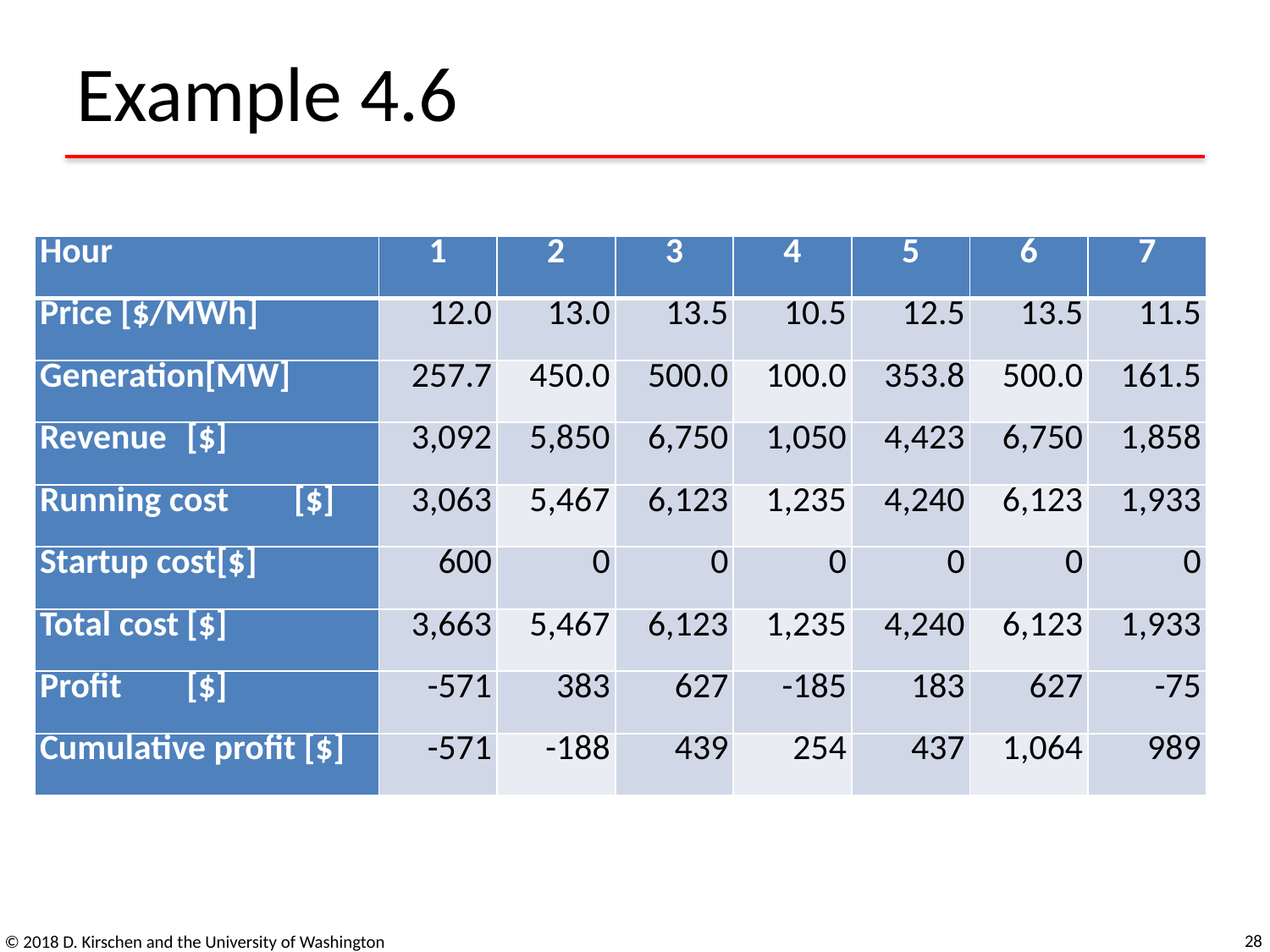

# Example 4.6
| Hour | 1 | 2 | 3 | 4 | 5 | 6 | 7 |
| --- | --- | --- | --- | --- | --- | --- | --- |
| Price [$/MWh] | 12.0 | 13.0 | 13.5 | 10.5 | 12.5 | 13.5 | 11.5 |
| Generation [MW] | 257.7 | 450.0 | 500.0 | 100.0 | 353.8 | 500.0 | 161.5 |
| Revenue [$] | 3,092 | 5,850 | 6,750 | 1,050 | 4,423 | 6,750 | 1,858 |
| Running cost [$] | 3,063 | 5,467 | 6,123 | 1,235 | 4,240 | 6,123 | 1,933 |
| Startup cost [$] | 600 | 0 | 0 | 0 | 0 | 0 | 0 |
| Total cost [$] | 3,663 | 5,467 | 6,123 | 1,235 | 4,240 | 6,123 | 1,933 |
| Profit [$] | -571 | 383 | 627 | -185 | 183 | 627 | -75 |
| Cumulative profit [$] | -571 | -188 | 439 | 254 | 437 | 1,064 | 989 |
28
© 2018 D. Kirschen and the University of Washington